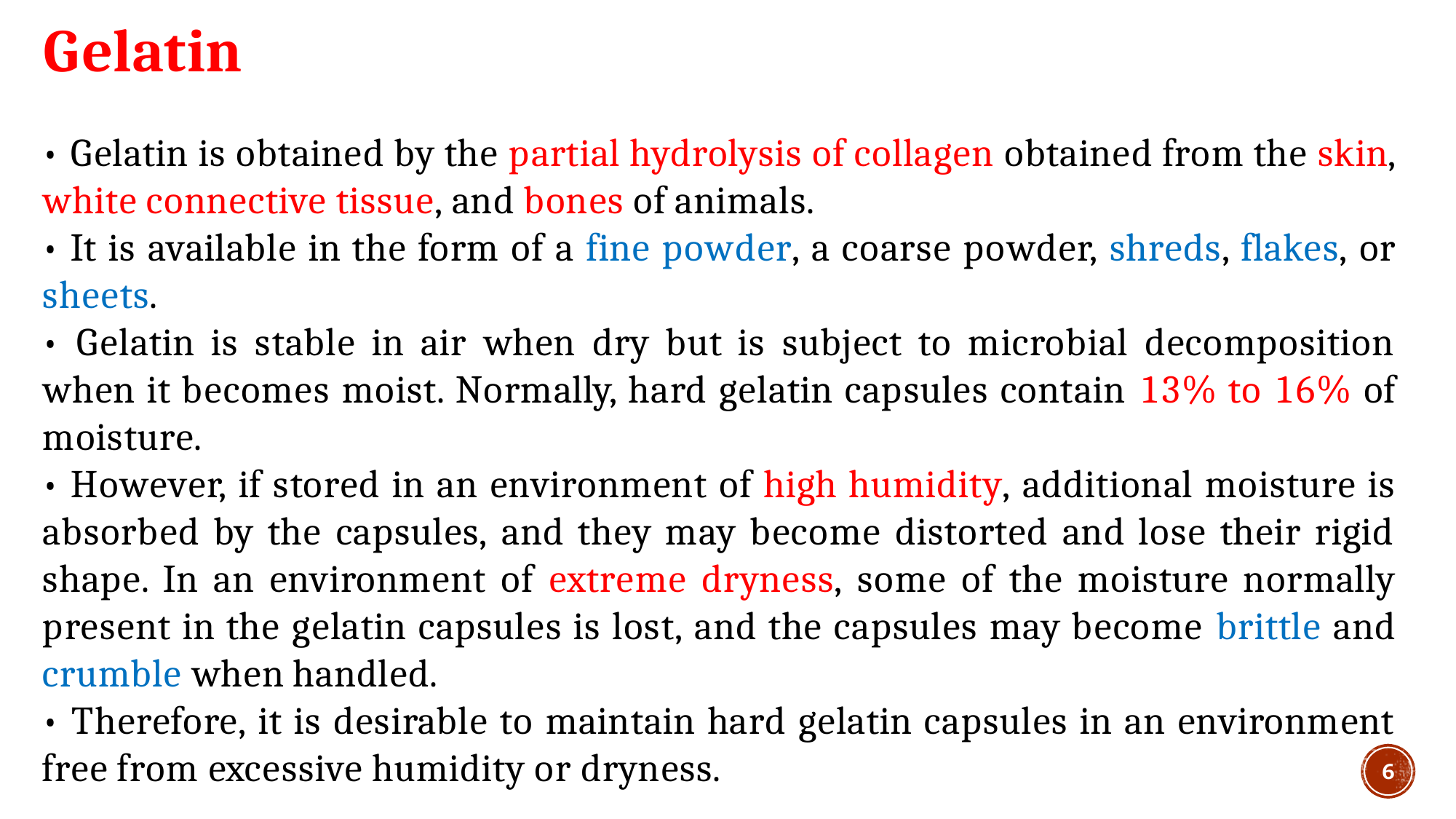

Gelatin

• Gelatin is obtained by the partial hydrolysis of collagen obtained from the skin, white connective tissue, and bones of animals.
• It is available in the form of a fine powder, a coarse powder, shreds, flakes, or sheets.
• Gelatin is stable in air when dry but is subject to microbial decomposition when it becomes moist. Normally, hard gelatin capsules contain 13% to 16% of moisture.
• However, if stored in an environment of high humidity, additional moisture is absorbed by the capsules, and they may become distorted and lose their rigid shape. In an environment of extreme dryness, some of the moisture normally present in the gelatin capsules is lost, and the capsules may become brittle and crumble when handled.
• Therefore, it is desirable to maintain hard gelatin capsules in an environment free from excessive humidity or dryness.
6